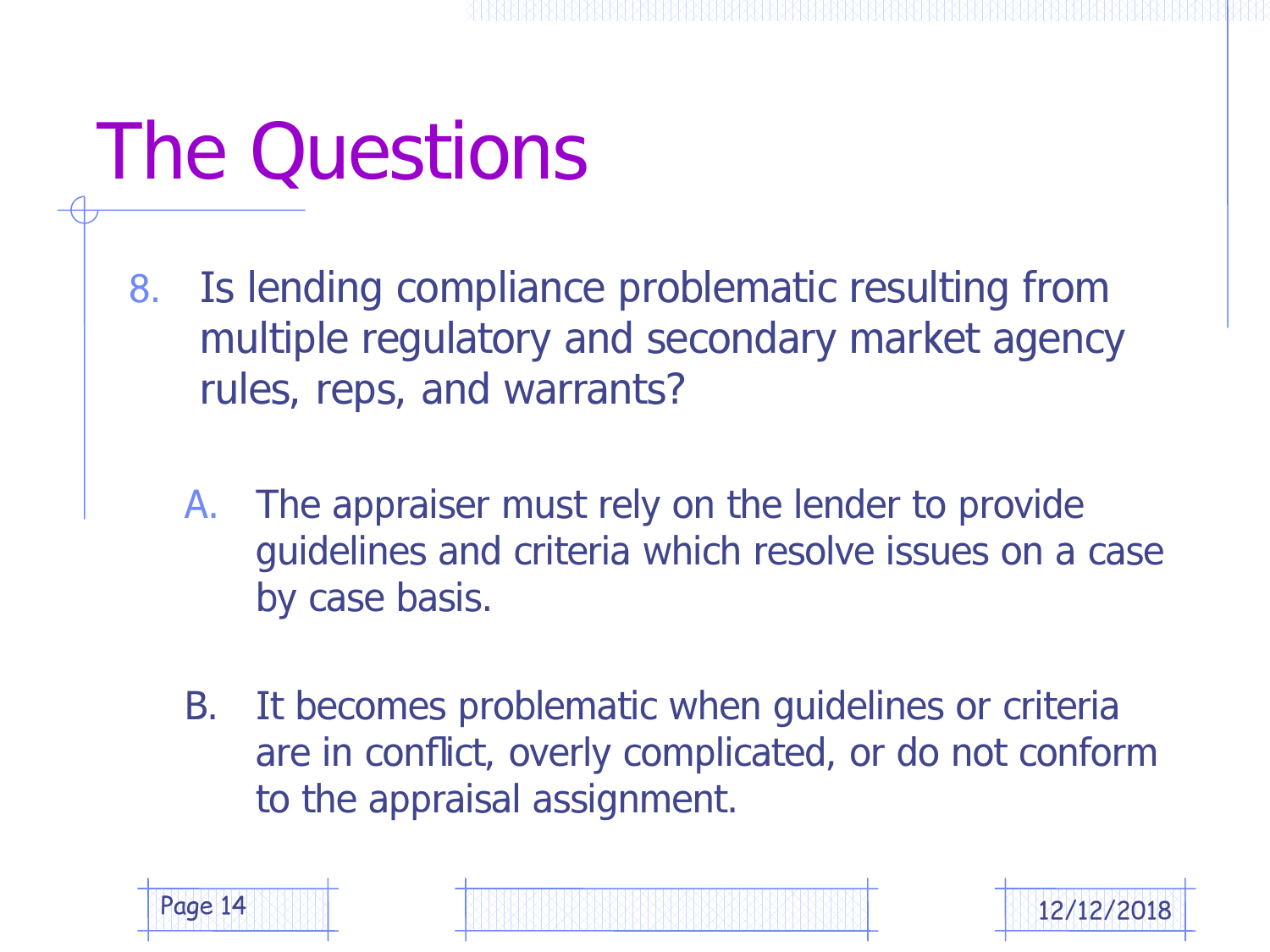

# The Questions
Is lending compliance problematic resulting from multiple regulatory and secondary market agency rules, reps, and warrants?

The appraiser must rely on the lender to provide guidelines and criteria which resolve issues on a case by case basis.

B.	It becomes problematic when guidelines or criteria are in conflict, overly complicated, or do not conform to the appraisal assignment.
Page 14
12/12/2018